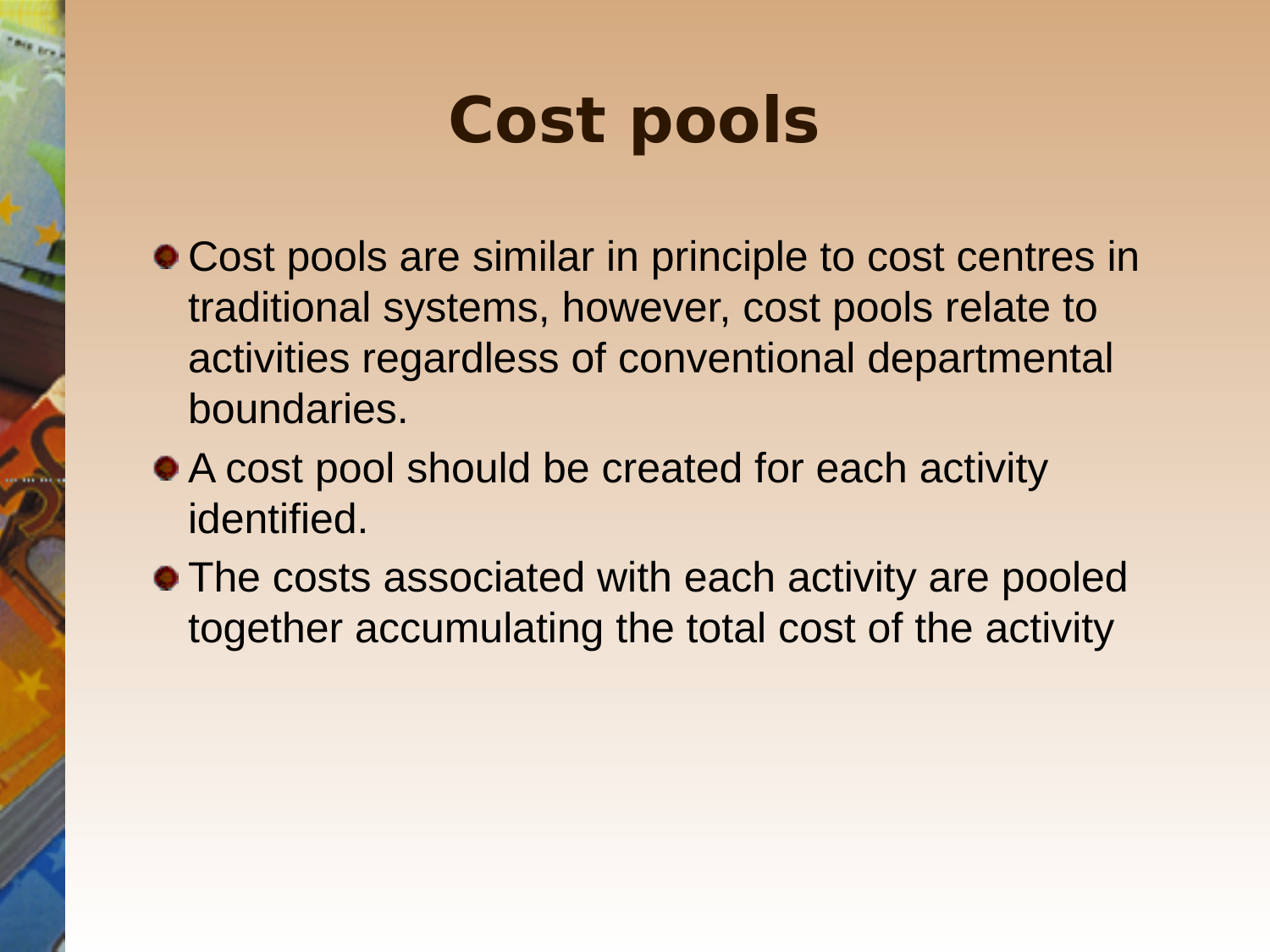

# Cost pools
Cost pools are similar in principle to cost centres in traditional systems, however, cost pools relate to activities regardless of conventional departmental boundaries.
A cost pool should be created for each activity identified.
The costs associated with each activity are pooled together accumulating the total cost of the activity